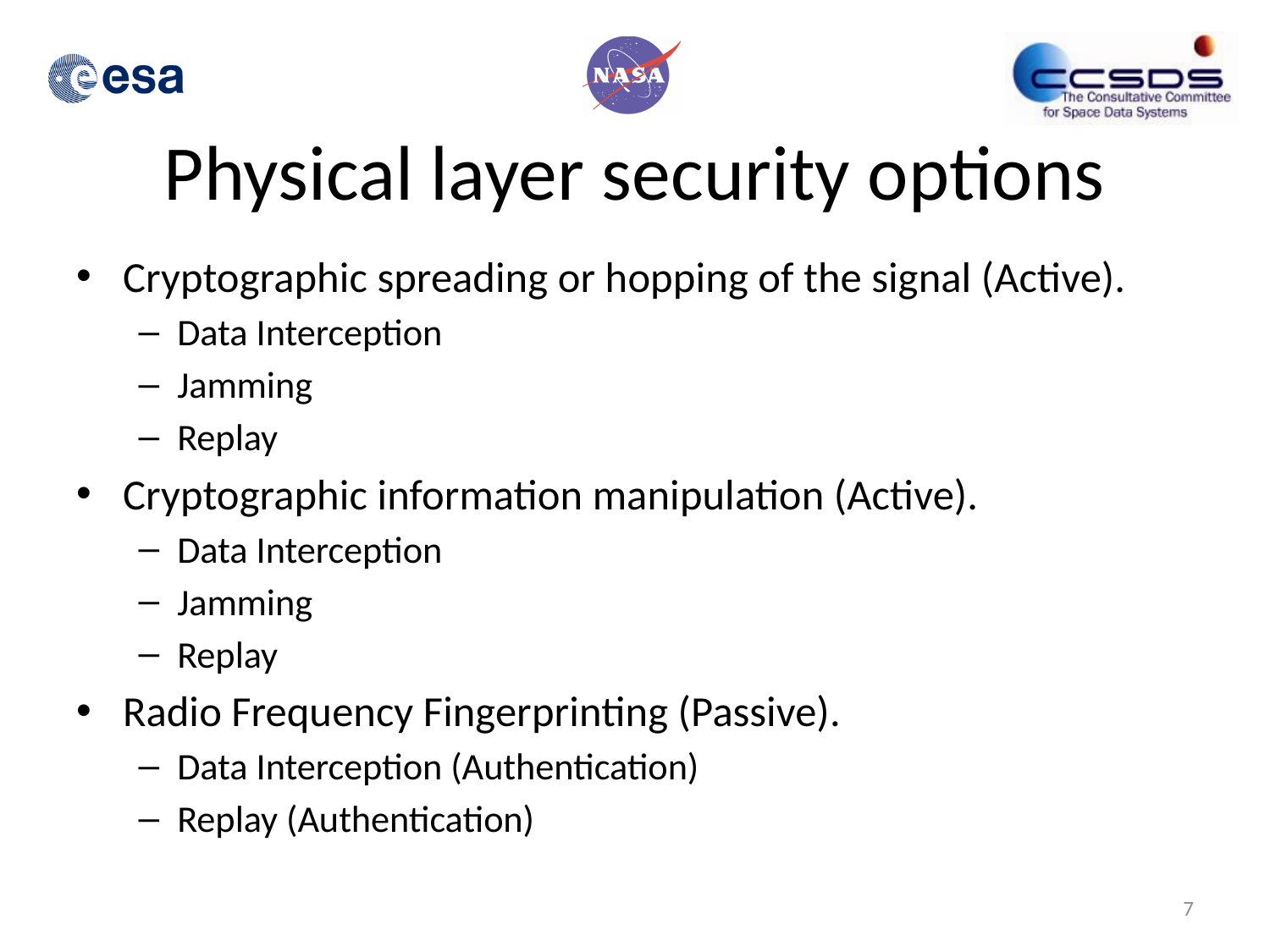

# Physical layer security options
Cryptographic spreading or hopping of the signal (Active).
Data Interception
Jamming
Replay
Cryptographic information manipulation (Active).
Data Interception
Jamming
Replay
Radio Frequency Fingerprinting (Passive).
Data Interception (Authentication)
Replay (Authentication)

7